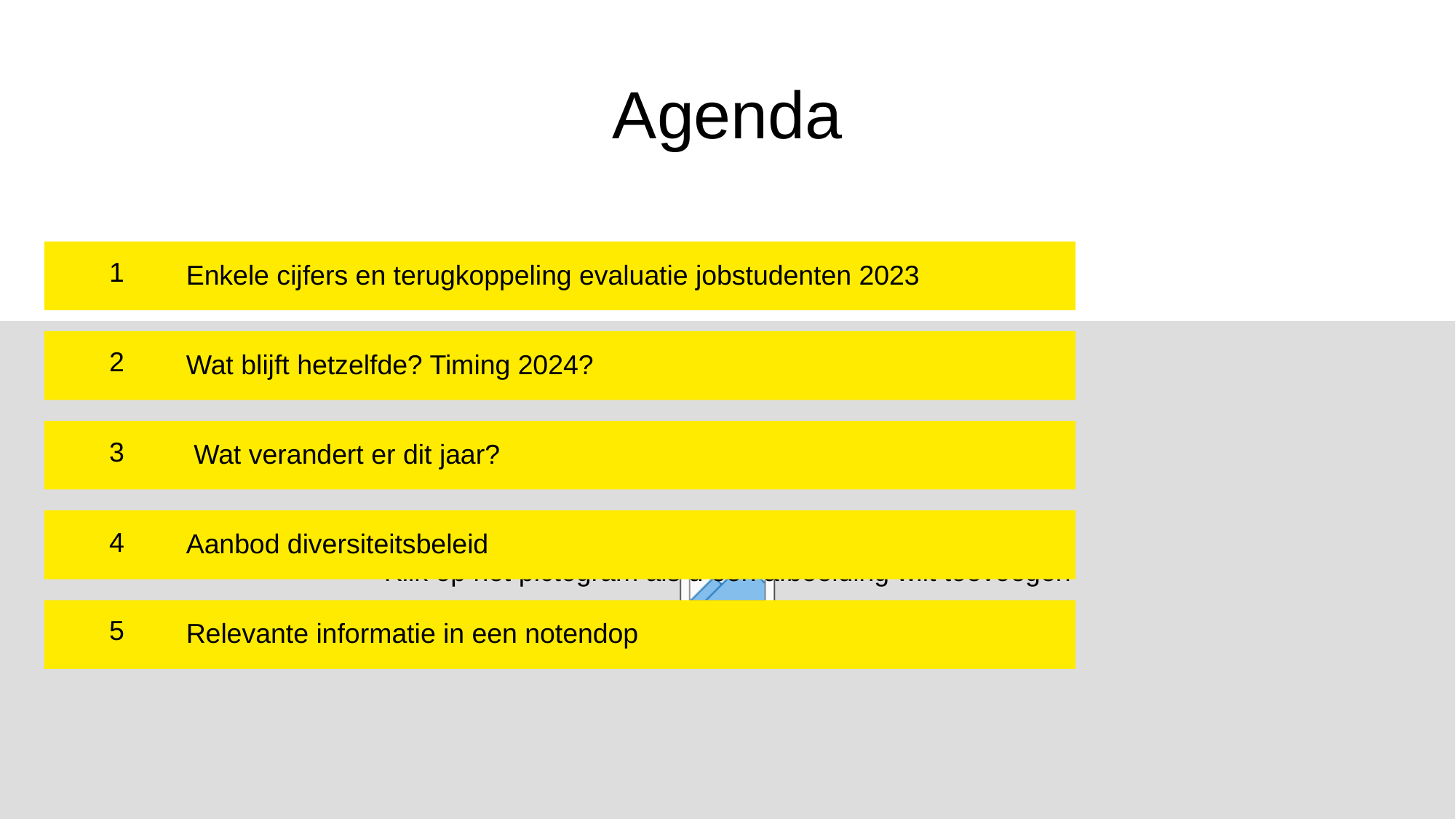

# Agenda
Enkele cijfers en terugkoppeling evaluatie jobstudenten 2023
1

Wat blijft hetzelfde? Timing 2024?
2

 Wat verandert er dit jaar?
3

Aanbod diversiteitsbeleid
4

Relevante informatie in een notendop
5